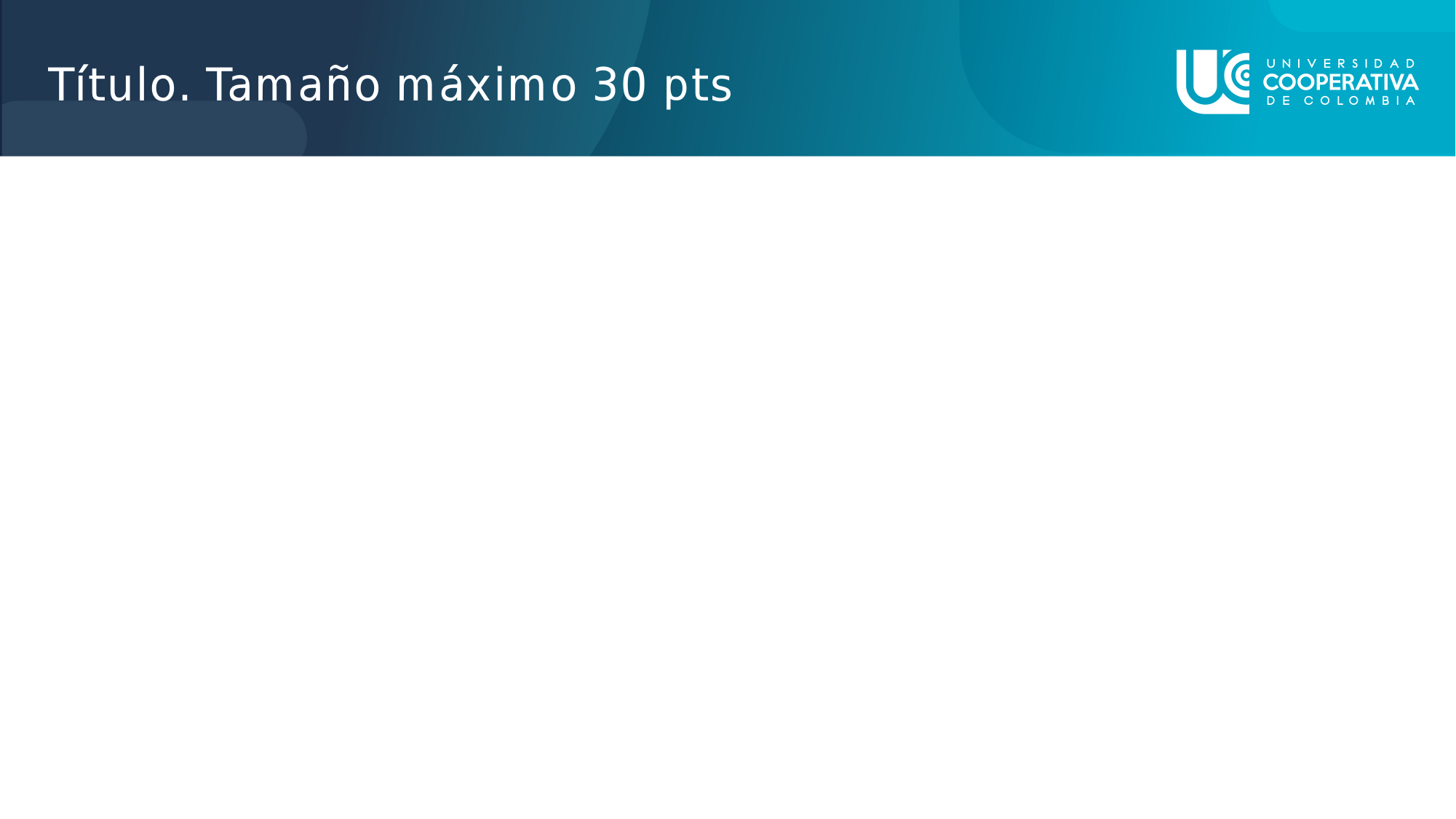

Título. Tamaño máximo 30 pts
SUBTÍTULO
Texto descriptivo